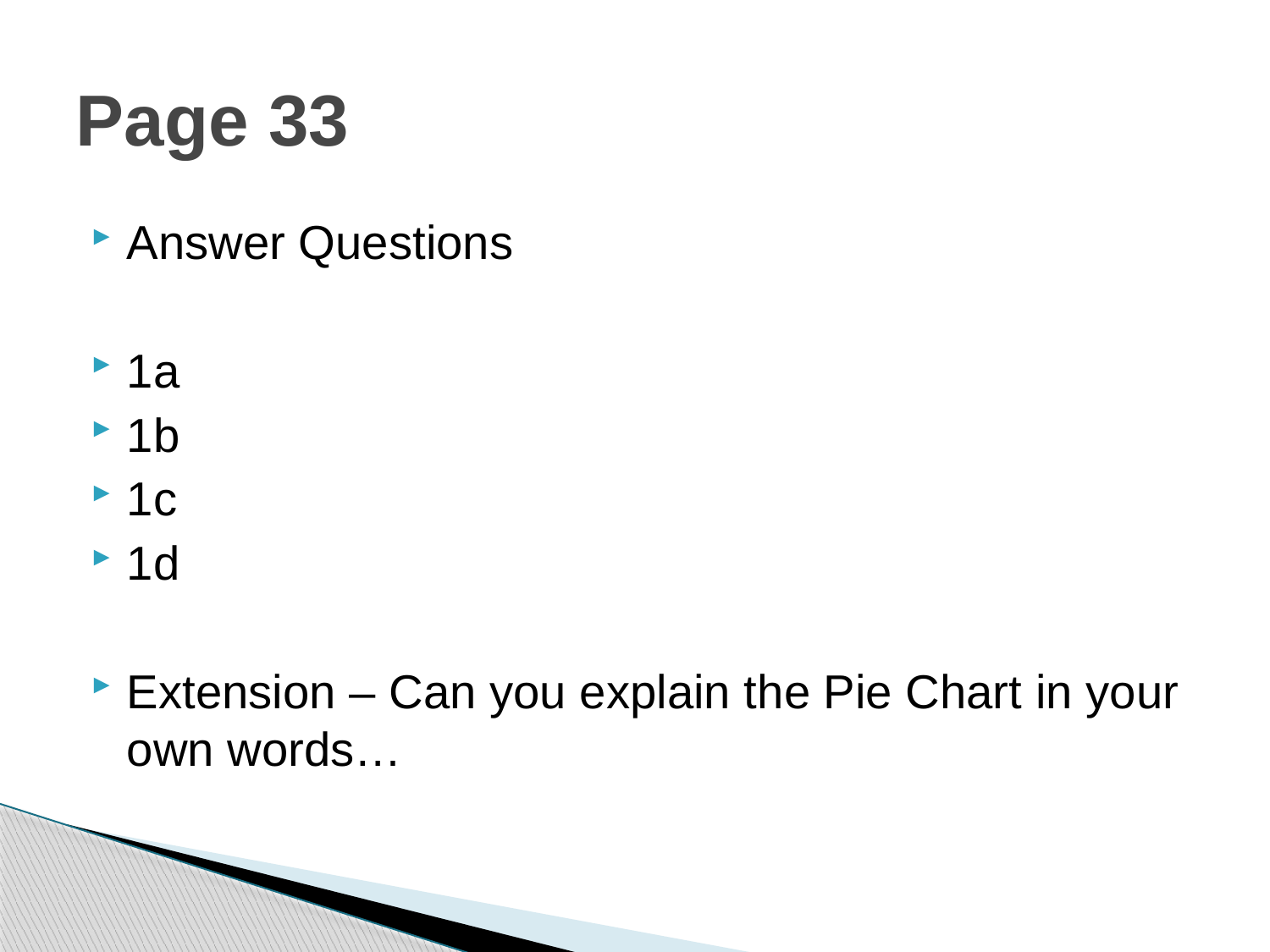

# Page 33
Answer Questions

1a
1b
1c
1d

Extension – Can you explain the Pie Chart in your own words…